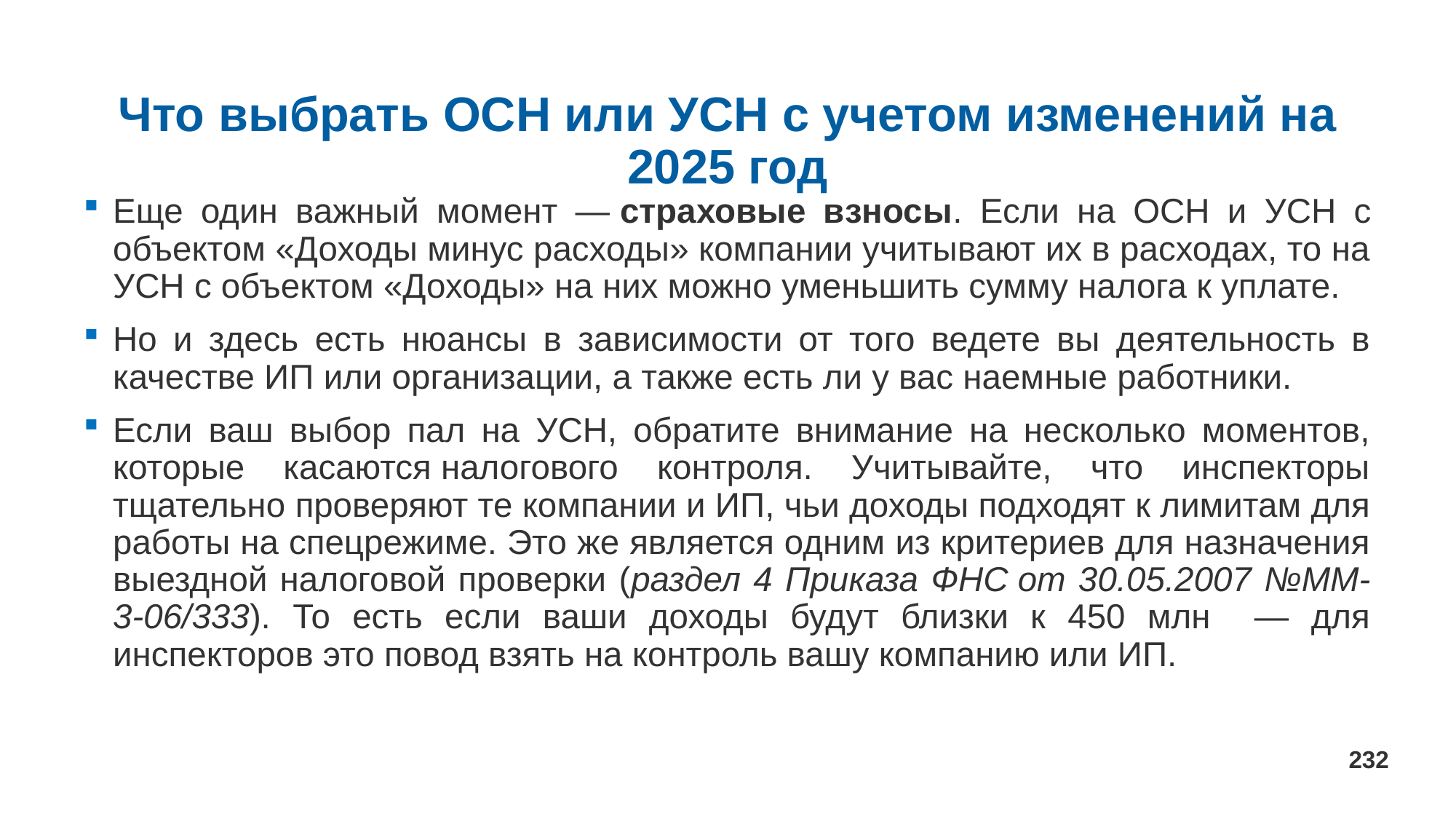

# Что выбрать ОСН или УСН с учетом изменений на 2025 год
Еще один важный момент — страховые взносы. Если на ОСН и УСН с объектом «Доходы минус расходы» компании учитывают их в расходах, то на УСН с объектом «Доходы» на них можно уменьшить сумму налога к уплате.
Но и здесь есть нюансы в зависимости от того ведете вы деятельность в качестве ИП или организации, а также есть ли у вас наемные работники.
Если ваш выбор пал на УСН, обратите внимание на несколько моментов, которые касаются налогового контроля. Учитывайте, что инспекторы тщательно проверяют те компании и ИП, чьи доходы подходят к лимитам для работы на спецрежиме. Это же является одним из критериев для назначения выездной налоговой проверки (раздел 4 Приказа ФНС от 30.05.2007 №ММ-3-06/333). То есть если ваши доходы будут близки к 450 млн  — для инспекторов это повод взять на контроль вашу компанию или ИП.